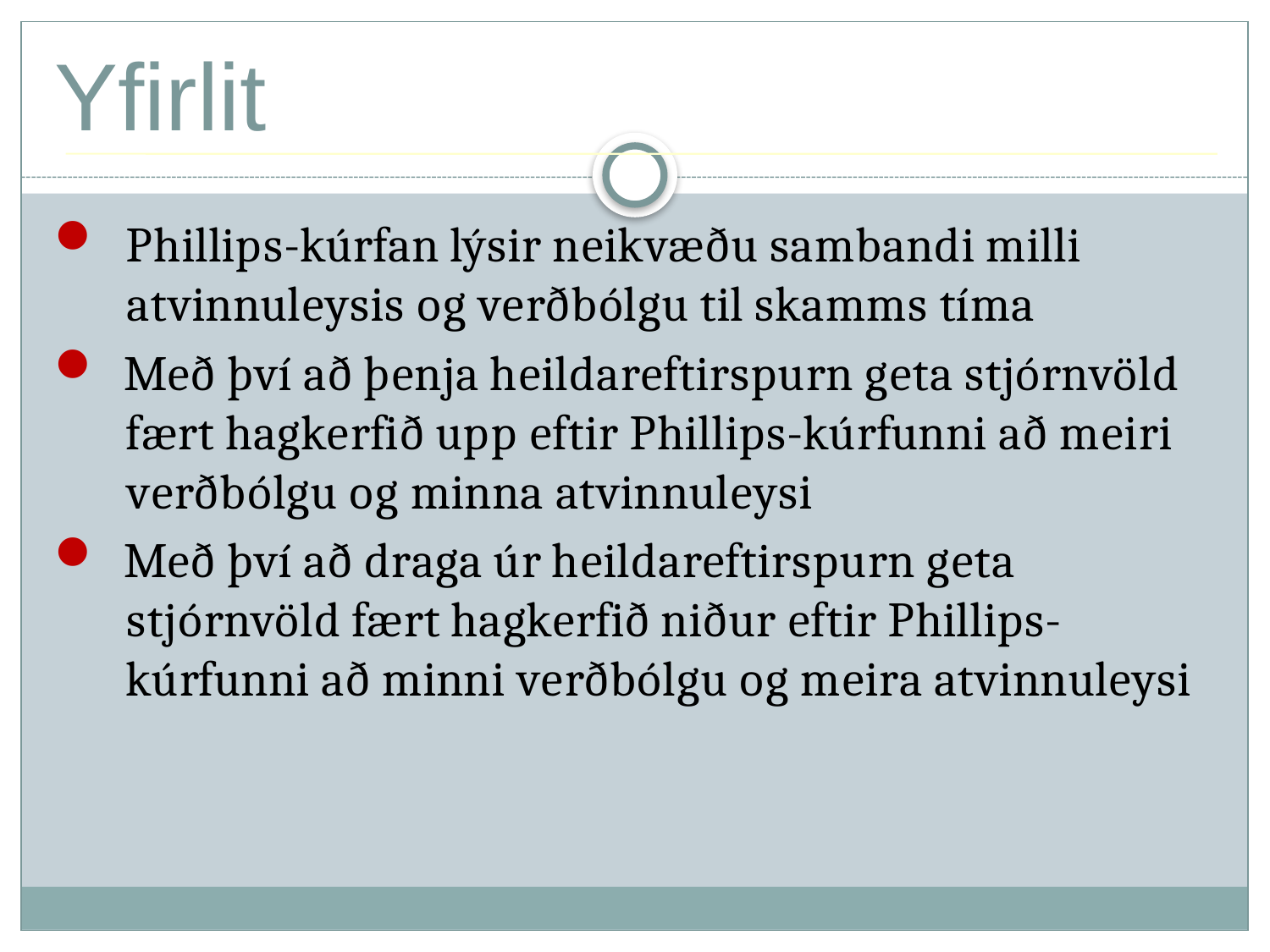

# Yfirlit

Phillips-kúrfan lýsir neikvæðu sambandi milli atvinnuleysis og verðbólgu til skamms tíma
Með því að þenja heildareftirspurn geta stjórnvöld fært hagkerfið upp eftir Phillips-kúrfunni að meiri verðbólgu og minna atvinnuleysi
Með því að draga úr heildareftirspurn geta stjórnvöld fært hagkerfið niður eftir Phillips-kúrfunni að minni verðbólgu og meira atvinnuleysi